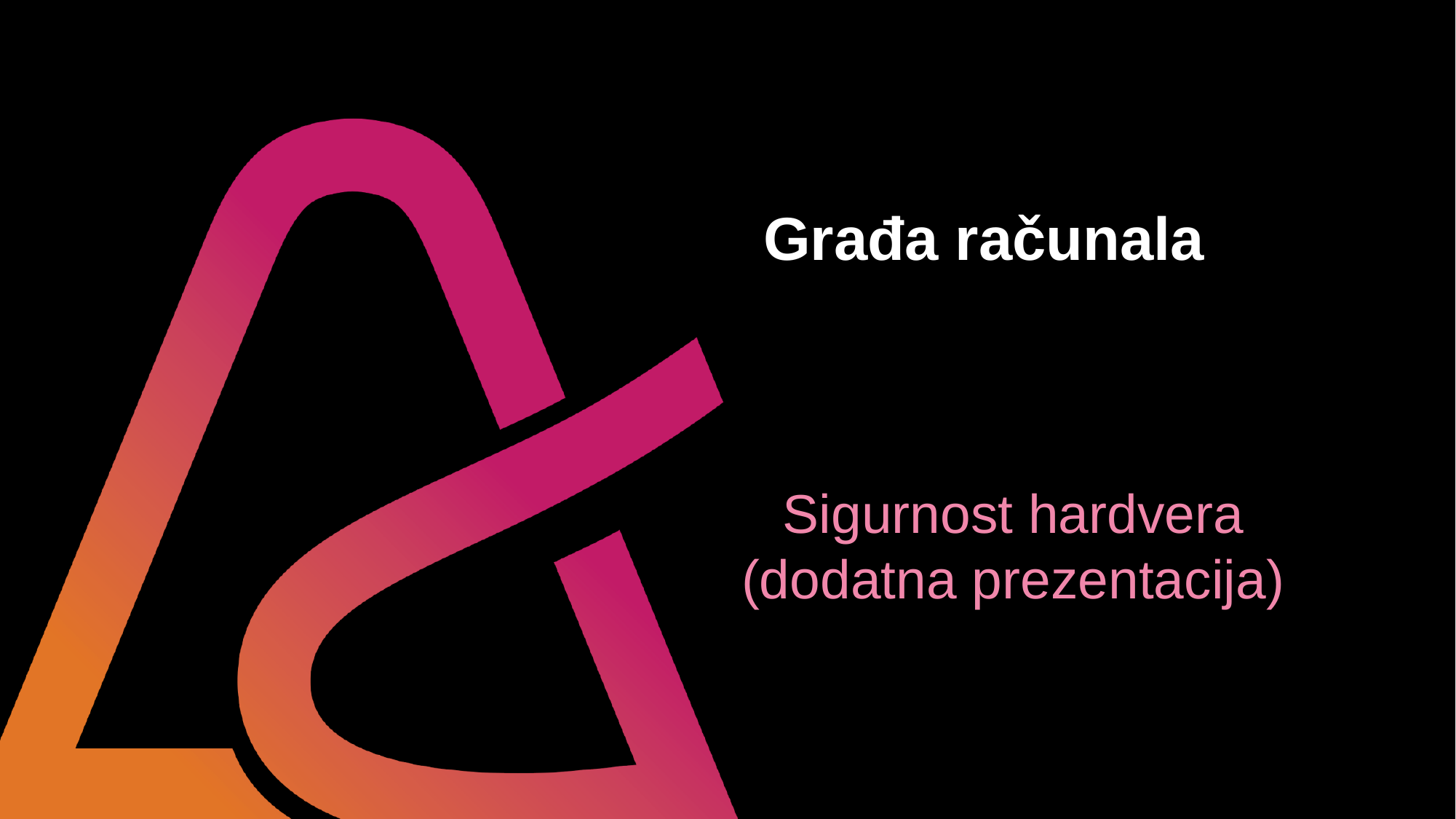

# Građa računala
Sigurnost hardvera
(dodatna prezentacija)